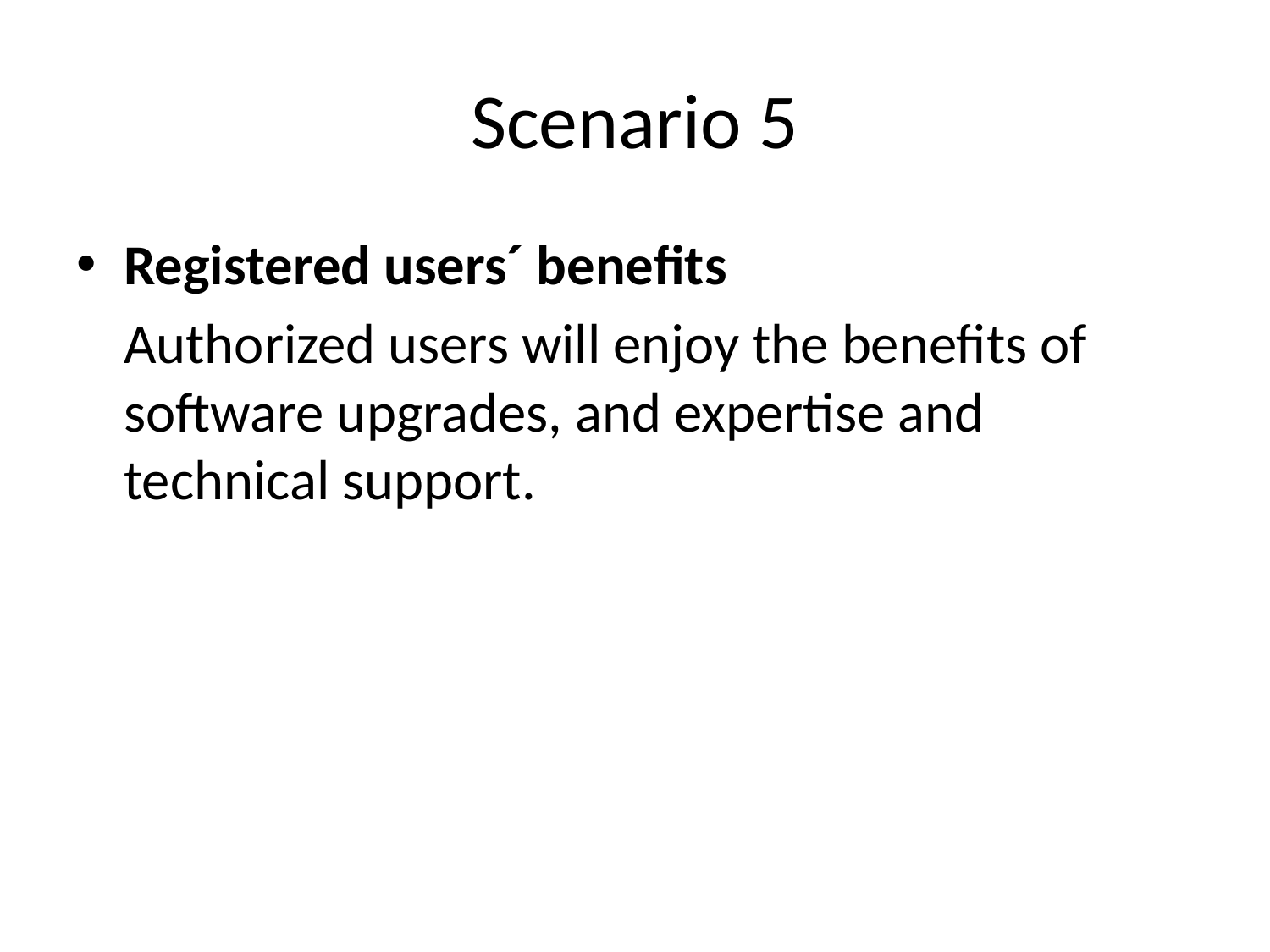

# Scenario 5
Registered users´ benefits
	Authorized users will enjoy the benefits of software upgrades, and expertise and technical support.